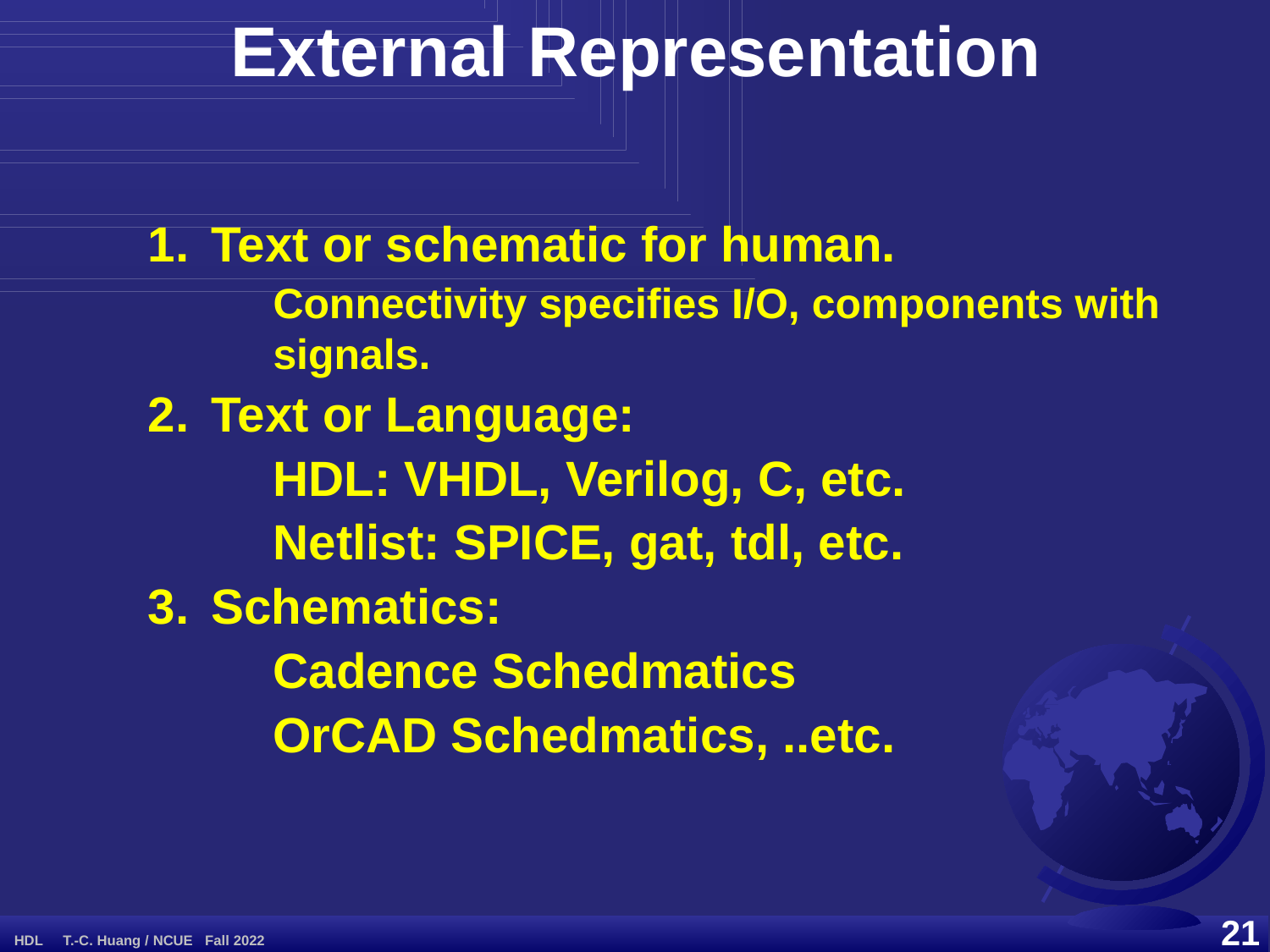

External Representation

Text or schematic for human.
Connectivity specifies I/O, components with signals.
Text or Language:
HDL: VHDL, Verilog, C, etc.
Netlist: SPICE, gat, tdl, etc.
Schematics:
Cadence Schedmatics
OrCAD Schedmatics, ..etc.